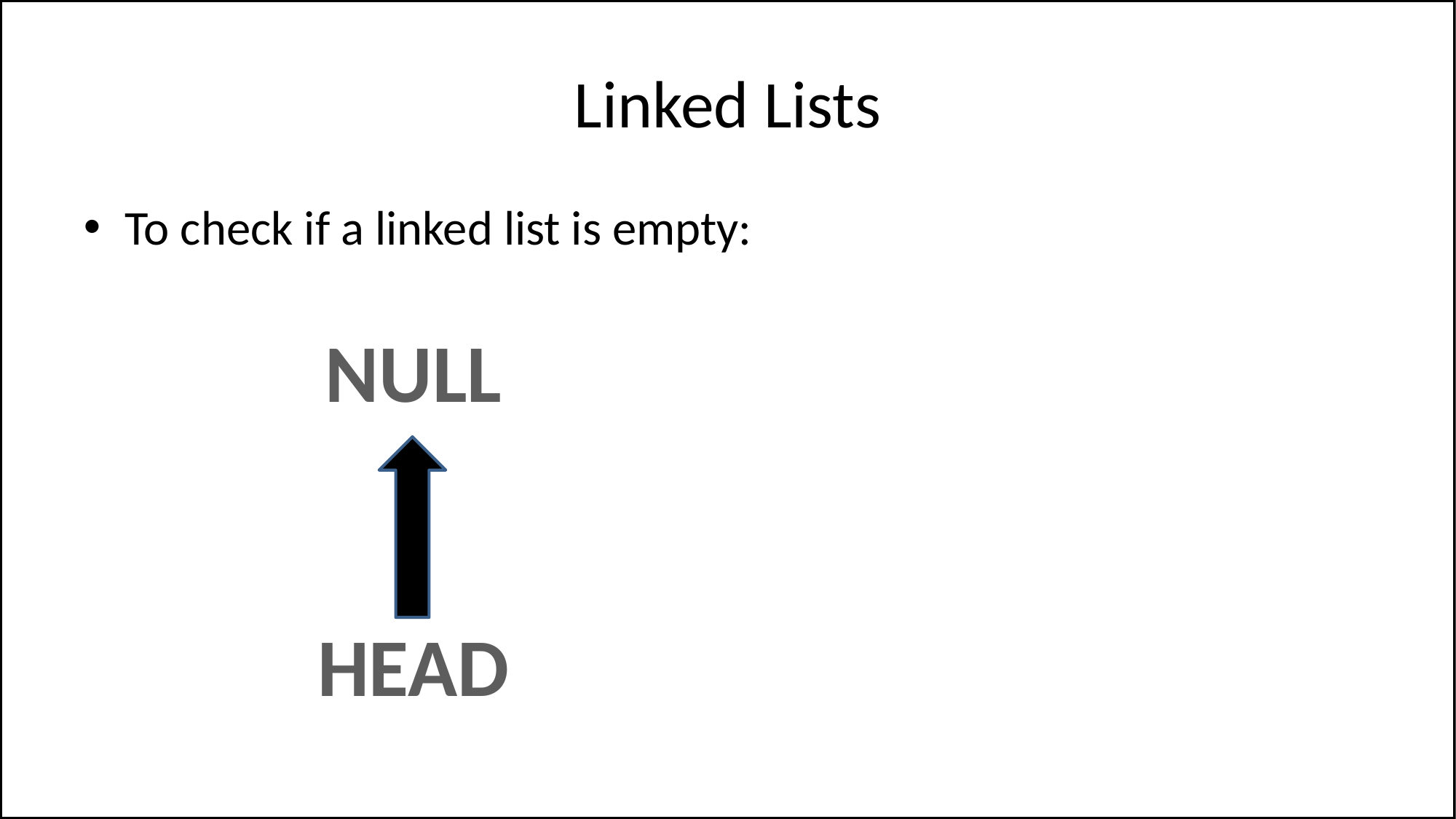

# Linked Lists
To check if a linked list is empty:

NULL

HEAD